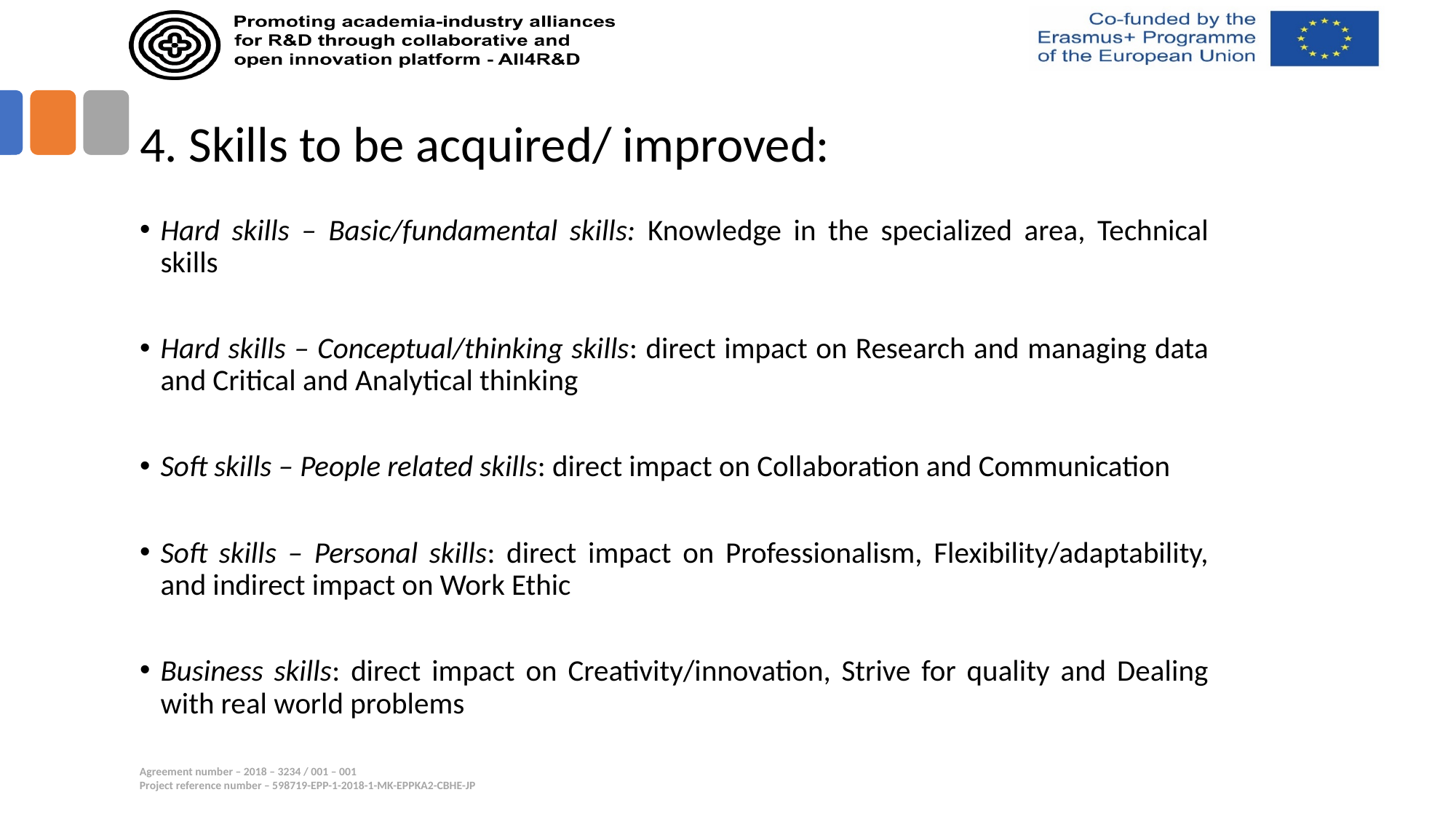

# 4. Skills to be acquired/ improved:
Hard skills – Basic/fundamental skills: Knowledge in the specialized area, Technical skills

Hard skills – Conceptual/thinking skills: direct impact on Research and managing data and Critical and Analytical thinking

Soft skills – People related skills: direct impact on Collaboration and Communication

Soft skills – Personal skills: direct impact on Professionalism, Flexibility/adaptability, and indirect impact on Work Ethic

Business skills: direct impact on Creativity/innovation, Strive for quality and Dealing with real world problems